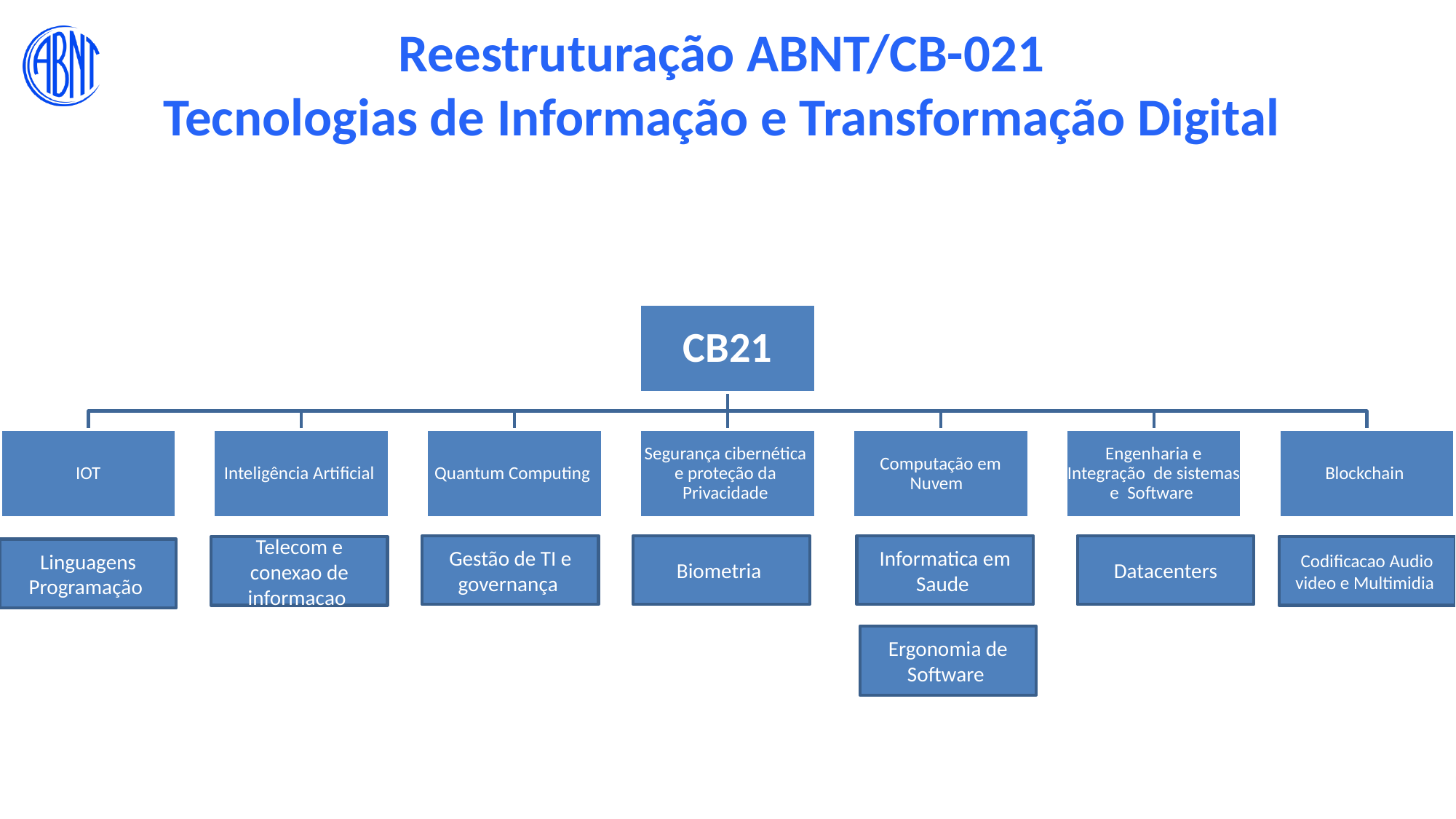

Reestruturação ABNT/CB-021
Tecnologias de Informação e Transformação Digital
CB21
IOT
Inteligência Artificial
Quantum Computing
Segurança cibernética  e proteção da  Privacidade
Computação em Nuvem
Engenharia e Integração  de sistemas e  Software
Blockchain
Informatica em Saude
Datacenters
Biometria
Gestão de TI e governança
Codificacao Audio video e Multimidia
Telecom e conexao de informacao
Linguagens Programação
Ergonomia de Software